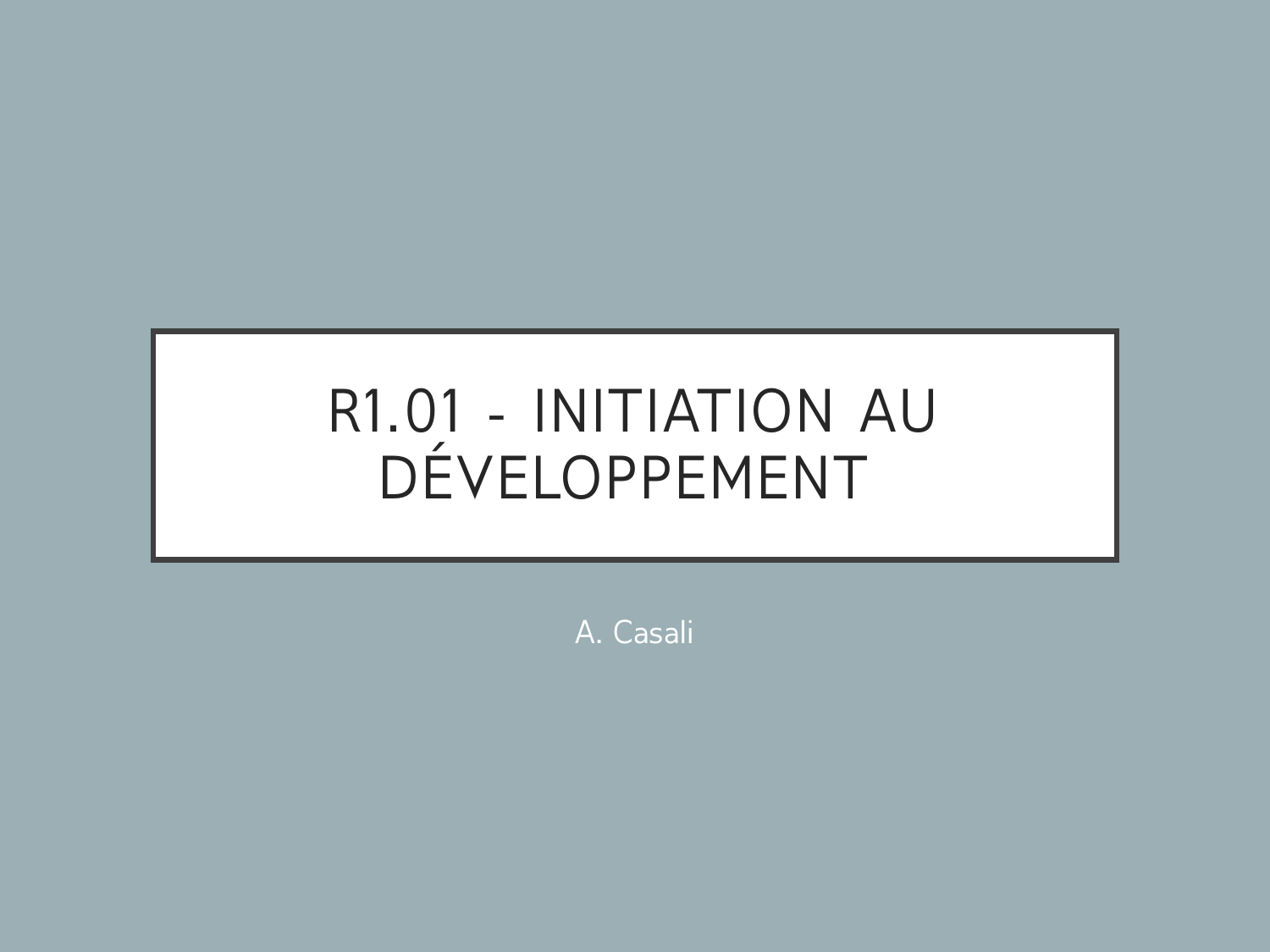

R1.01 - Initiation au développement
A. Casali